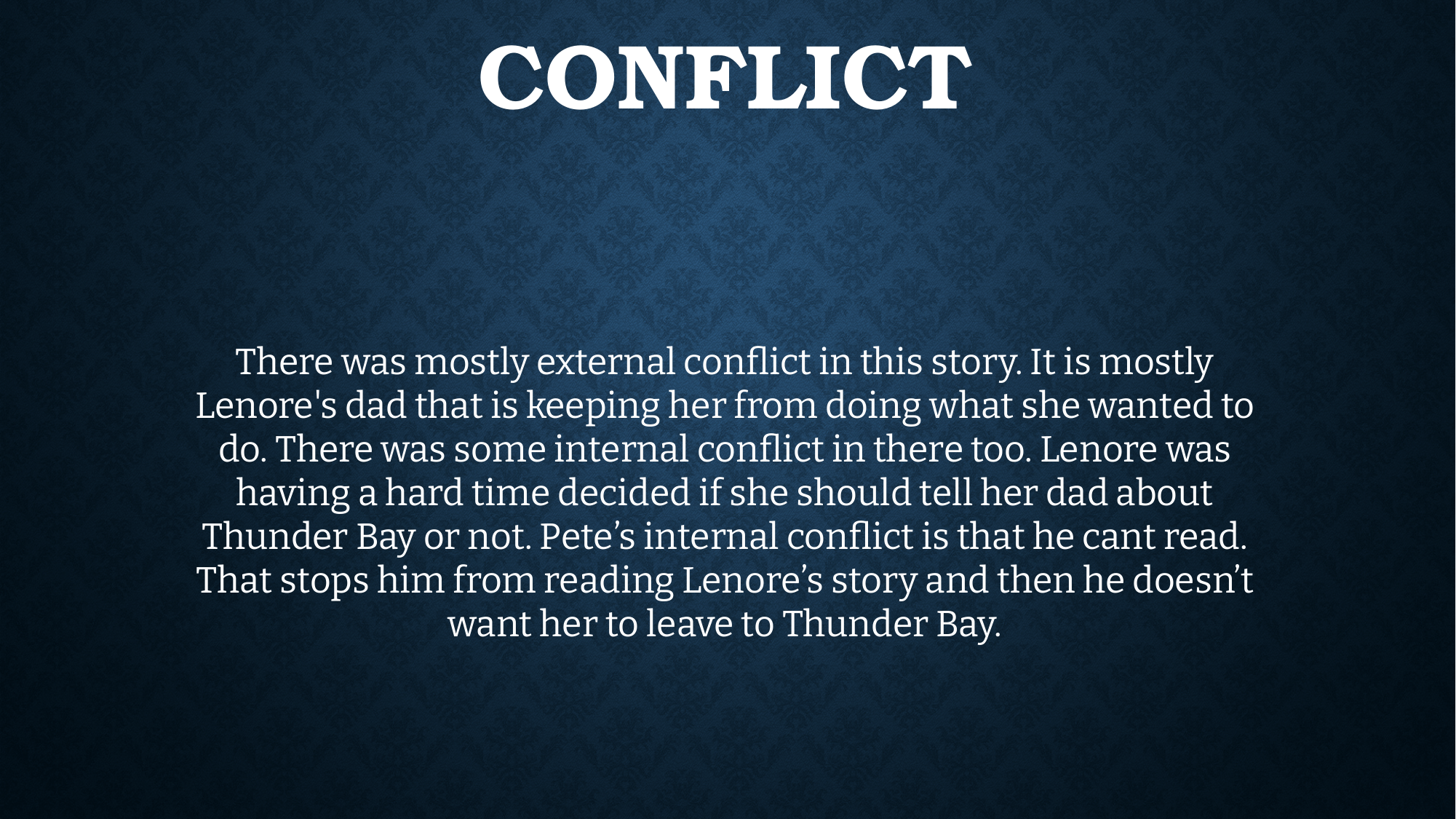

# Conflict
There was mostly external conflict in this story. It is mostly Lenore's dad that is keeping her from doing what she wanted to do. There was some internal conflict in there too. Lenore was having a hard time decided if she should tell her dad about Thunder Bay or not. Pete’s internal conflict is that he cant read. That stops him from reading Lenore’s story and then he doesn’t want her to leave to Thunder Bay.